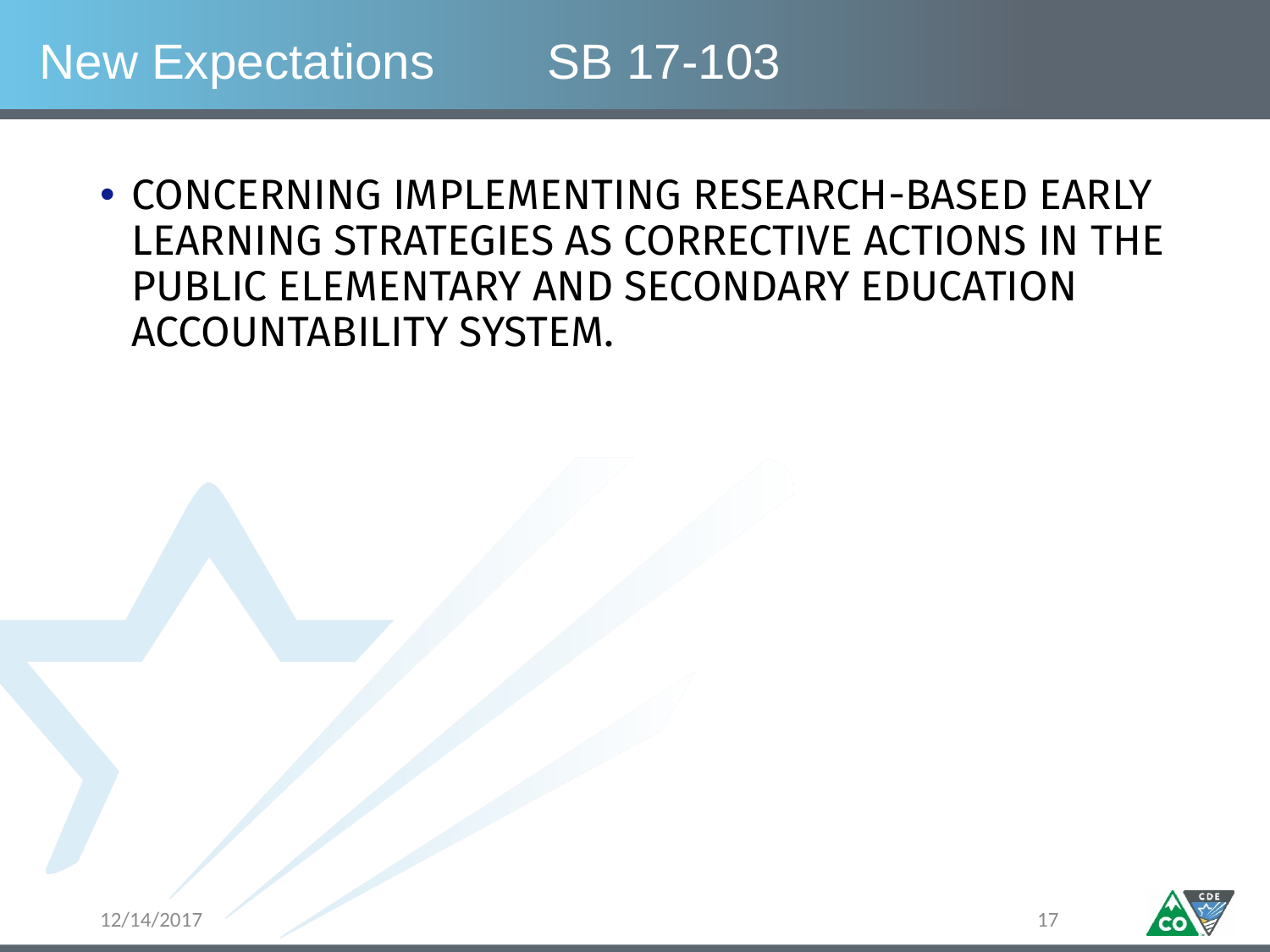

# New Expectations	SB 17-103
CONCERNING IMPLEMENTING RESEARCH-BASED EARLY LEARNING STRATEGIES AS CORRECTIVE ACTIONS IN THE PUBLIC ELEMENTARY AND SECONDARY EDUCATION ACCOUNTABILITY SYSTEM.